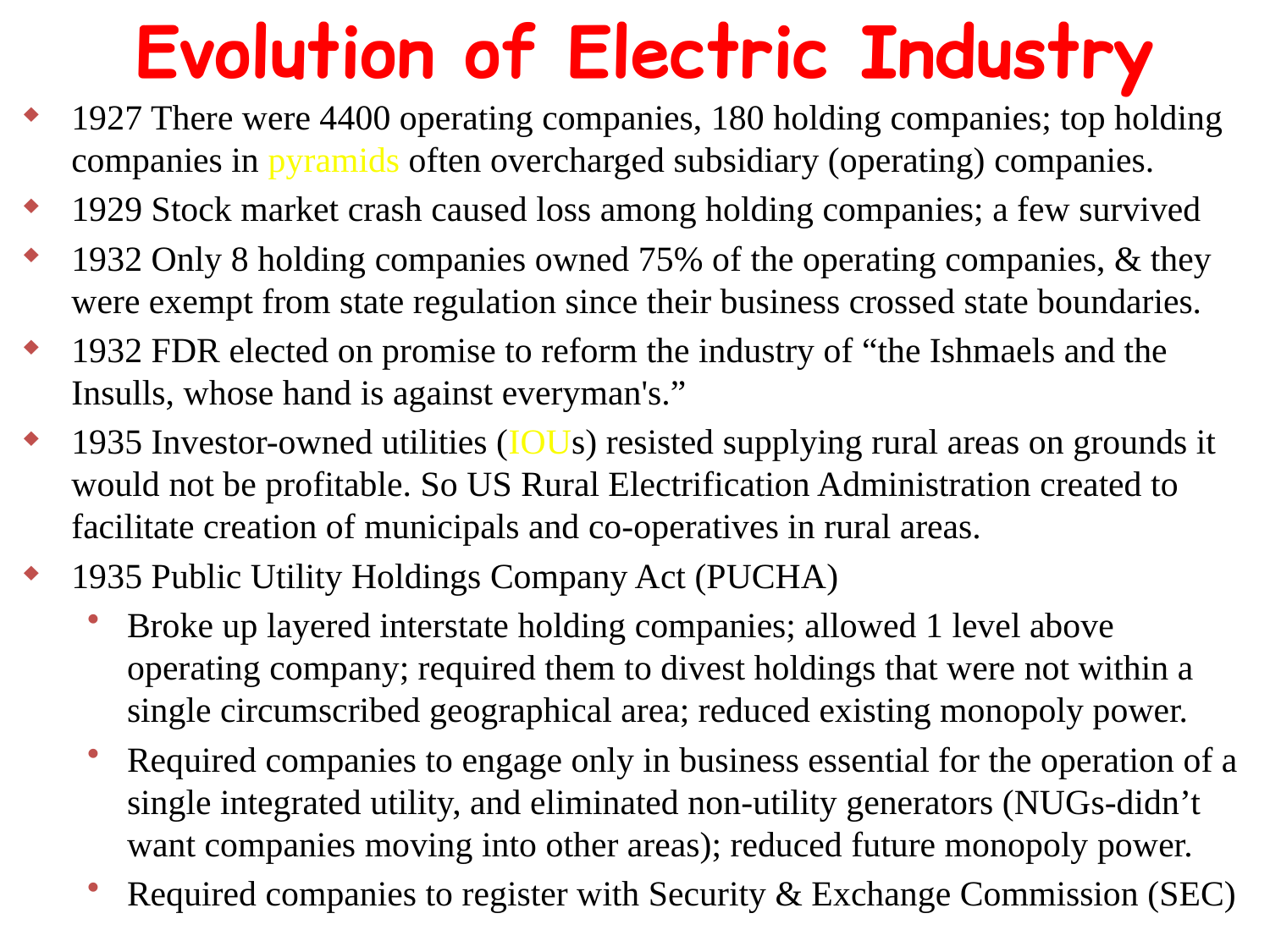

Evolution of Electric Industry
1927 There were 4400 operating companies, 180 holding companies; top holding companies in pyramids often overcharged subsidiary (operating) companies.
1929 Stock market crash caused loss among holding companies; a few survived
1932 Only 8 holding companies owned 75% of the operating companies, & they were exempt from state regulation since their business crossed state boundaries.
1932 FDR elected on promise to reform the industry of “the Ishmaels and the Insulls, whose hand is against everyman's.”
1935 Investor-owned utilities (IOUs) resisted supplying rural areas on grounds it would not be profitable. So US Rural Electrification Administration created to facilitate creation of municipals and co-operatives in rural areas.
1935 Public Utility Holdings Company Act (PUCHA)
Broke up layered interstate holding companies; allowed 1 level above operating company; required them to divest holdings that were not within a single circumscribed geographical area; reduced existing monopoly power.
Required companies to engage only in business essential for the operation of a single integrated utility, and eliminated non-utility generators (NUGs-didn’t want companies moving into other areas); reduced future monopoly power.
Required companies to register with Security & Exchange Commission (SEC)